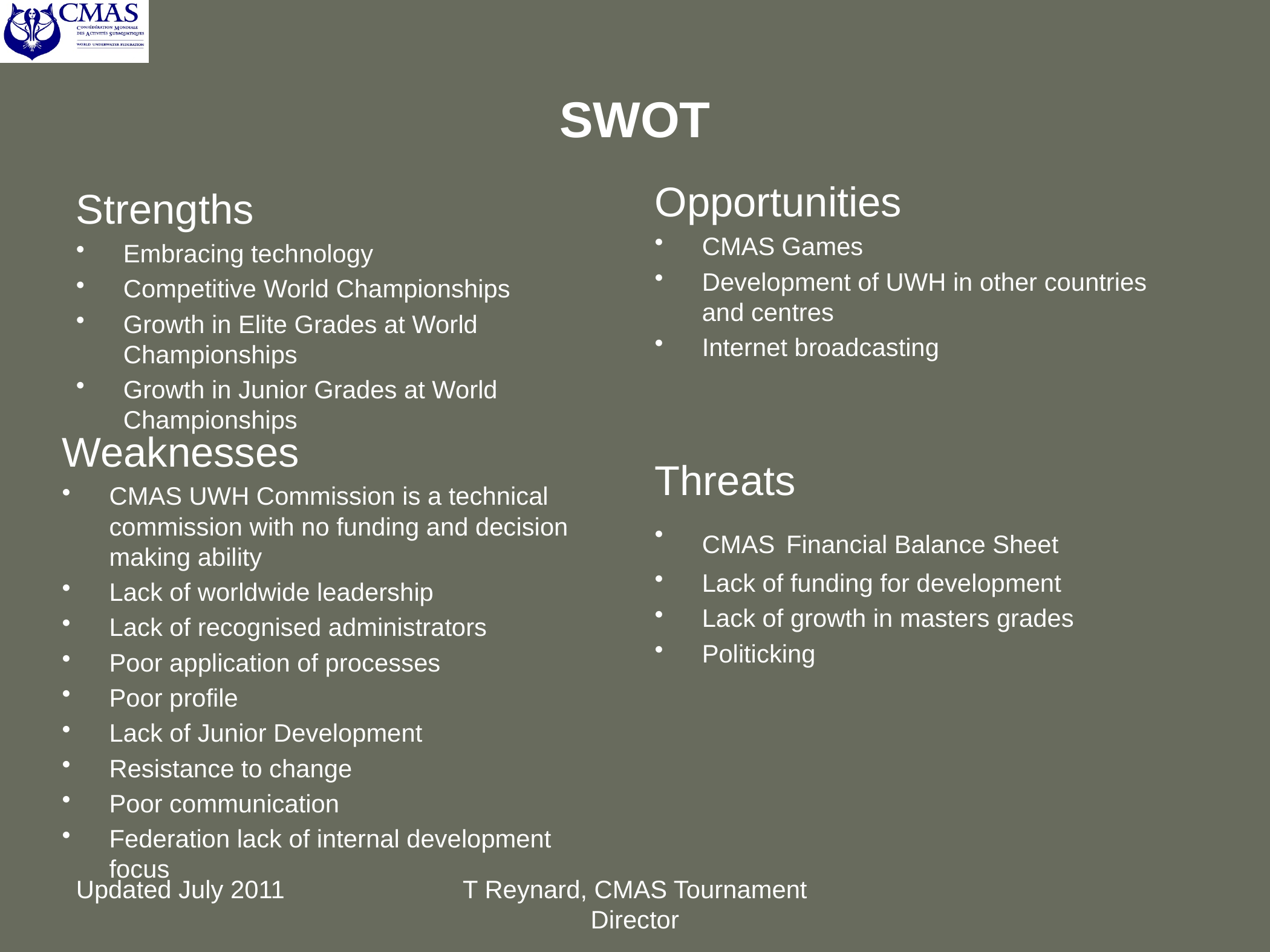

# SWOT
Opportunities
CMAS Games
Development of UWH in other countries and centres
Internet broadcasting

Strengths
Embracing technology
Competitive World Championships
Growth in Elite Grades at World Championships
Growth in Junior Grades at World Championships

Weaknesses
CMAS UWH Commission is a technical commission with no funding and decision making ability
Lack of worldwide leadership
Lack of recognised administrators
Poor application of processes
Poor profile
Lack of Junior Development
Resistance to change
Poor communication
Federation lack of internal development focus

Threats
CMAS Financial Balance Sheet
Lack of funding for development
Lack of growth in masters grades
Politicking
Updated July 2011
T Reynard, CMAS Tournament Director